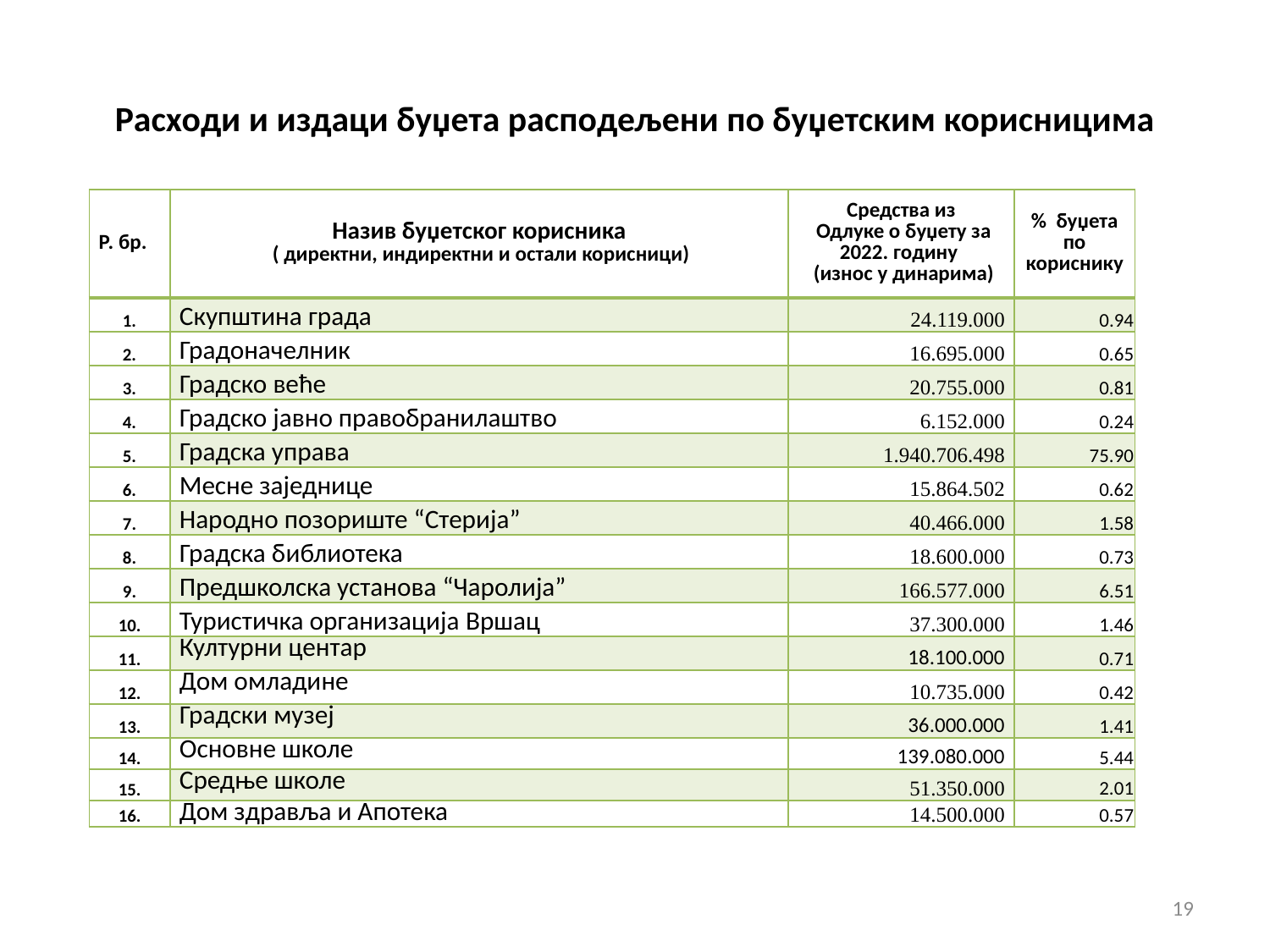

# Расходи и издаци буџета расподељени по буџетским корисницима
| Р. бр. | Назив буџетског корисника ( директни, индиректни и остали корисници) | Средства из Одлуке о буџету за 2022. годину (износ у динарима) | % буџета по кориснику |
| --- | --- | --- | --- |
| 1. | Скупштина града | 24.119.000 | 0.94 |
| 2. | Градоначелник | 16.695.000 | 0.65 |
| 3. | Градско веће | 20.755.000 | 0.81 |
| 4. | Градско јавно правобранилаштво | 6.152.000 | 0.24 |
| 5. | Градска управа | 1.940.706.498 | 75.90 |
| 6. | Месне заједнице | 15.864.502 | 0.62 |
| 7. | Народно позориште “Стерија” | 40.466.000 | 1.58 |
| 8. | Градска библиотека | 18.600.000 | 0.73 |
| 9. | Предшколска установа “Чаролија” | 166.577.000 | 6.51 |
| 10. | Туристичка организација Вршац | 37.300.000 | 1.46 |
| 11. | Културни центар | 18.100.000 | 0.71 |
| 12. | Дом омладине | 10.735.000 | 0.42 |
| 13. | Градски музеј | 36.000.000 | 1.41 |
| 14. | Основне школе | 139.080.000 | 5.44 |
| 15. | Средње школе | 51.350.000 | 2.01 |
| 16. | Дом здравља и Апотека | 14.500.000 | 0.57 |
19